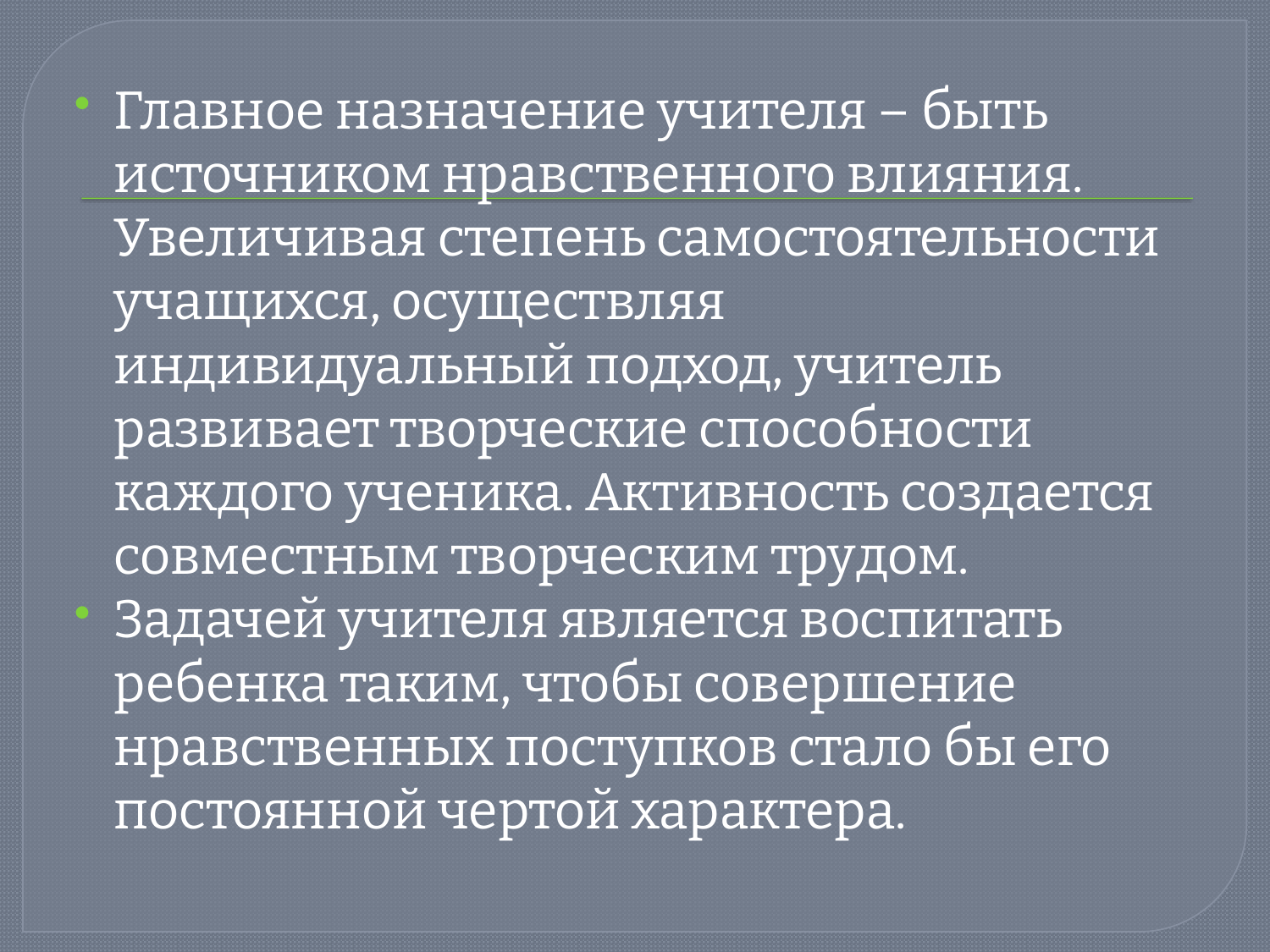

#
Главное назначение учителя – быть источником нравственного влияния. Увеличивая степень самостоятельности учащихся, осуществляя индивидуальный подход, учитель развивает творческие способности каждого ученика. Активность создается совместным творческим трудом.
Задачей учителя является воспитать ребенка таким, чтобы совершение нравственных поступков стало бы его постоянной чертой характера.